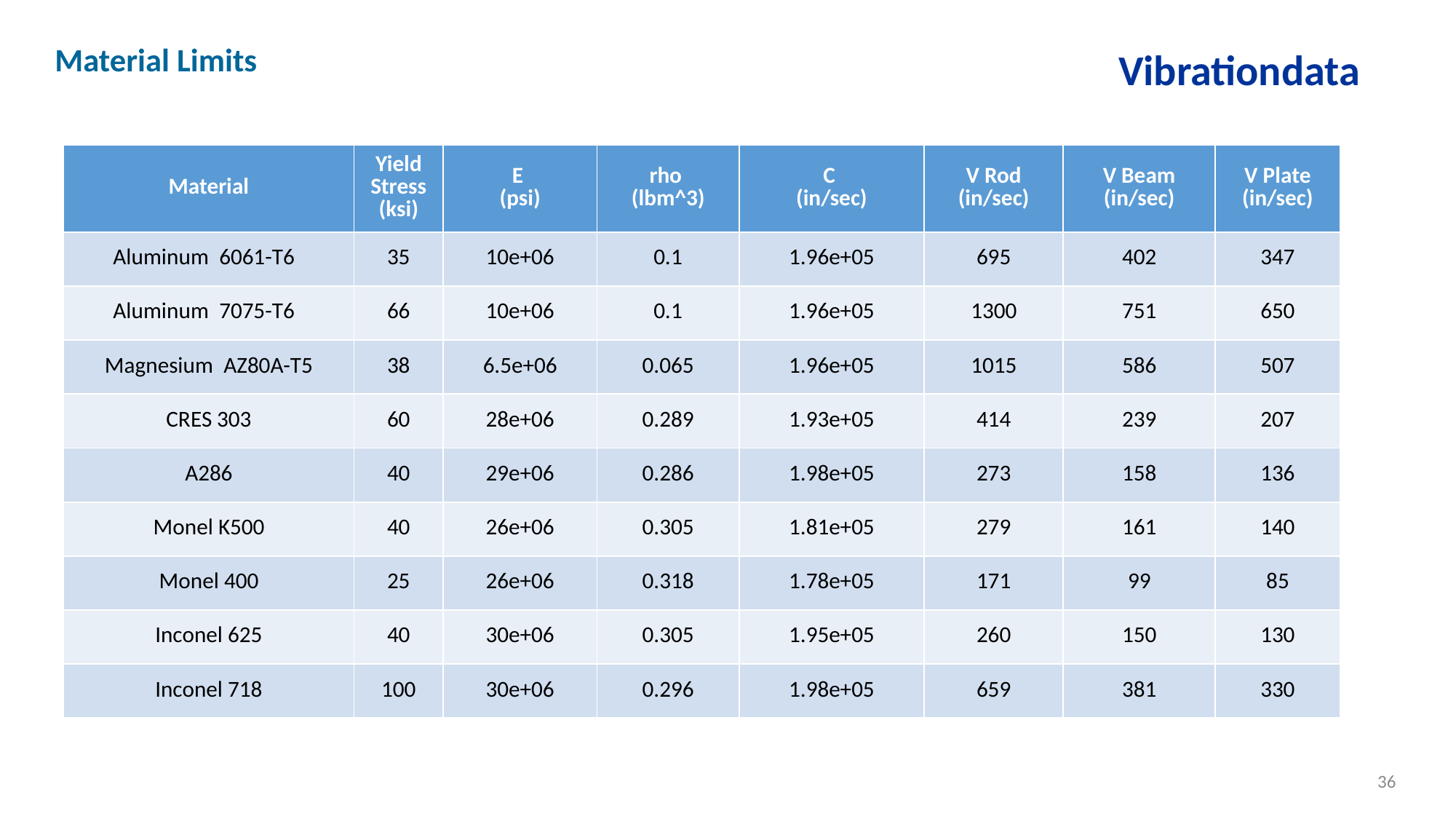

# Material Limits
Vibrationdata
| Material | Yield Stress (ksi) | E (psi) | rho (lbm^3) | C (in/sec) | V Rod (in/sec) | V Beam (in/sec) | V Plate (in/sec) |
| --- | --- | --- | --- | --- | --- | --- | --- |
| Aluminum  6061-T6 | 35 | 10e+06 | 0.1 | 1.96e+05 | 695 | 402 | 347 |
| Aluminum  7075-T6 | 66 | 10e+06 | 0.1 | 1.96e+05 | 1300 | 751 | 650 |
| Magnesium  AZ80A-T5 | 38 | 6.5e+06 | 0.065 | 1.96e+05 | 1015 | 586 | 507 |
| CRES 303 | 60 | 28e+06 | 0.289 | 1.93e+05 | 414 | 239 | 207 |
| A286 | 40 | 29e+06 | 0.286 | 1.98e+05 | 273 | 158 | 136 |
| Monel K500 | 40 | 26e+06 | 0.305 | 1.81e+05 | 279 | 161 | 140 |
| Monel 400 | 25 | 26e+06 | 0.318 | 1.78e+05 | 171 | 99 | 85 |
| Inconel 625 | 40 | 30e+06 | 0.305 | 1.95e+05 | 260 | 150 | 130 |
| Inconel 718 | 100 | 30e+06 | 0.296 | 1.98e+05 | 659 | 381 | 330 |
36